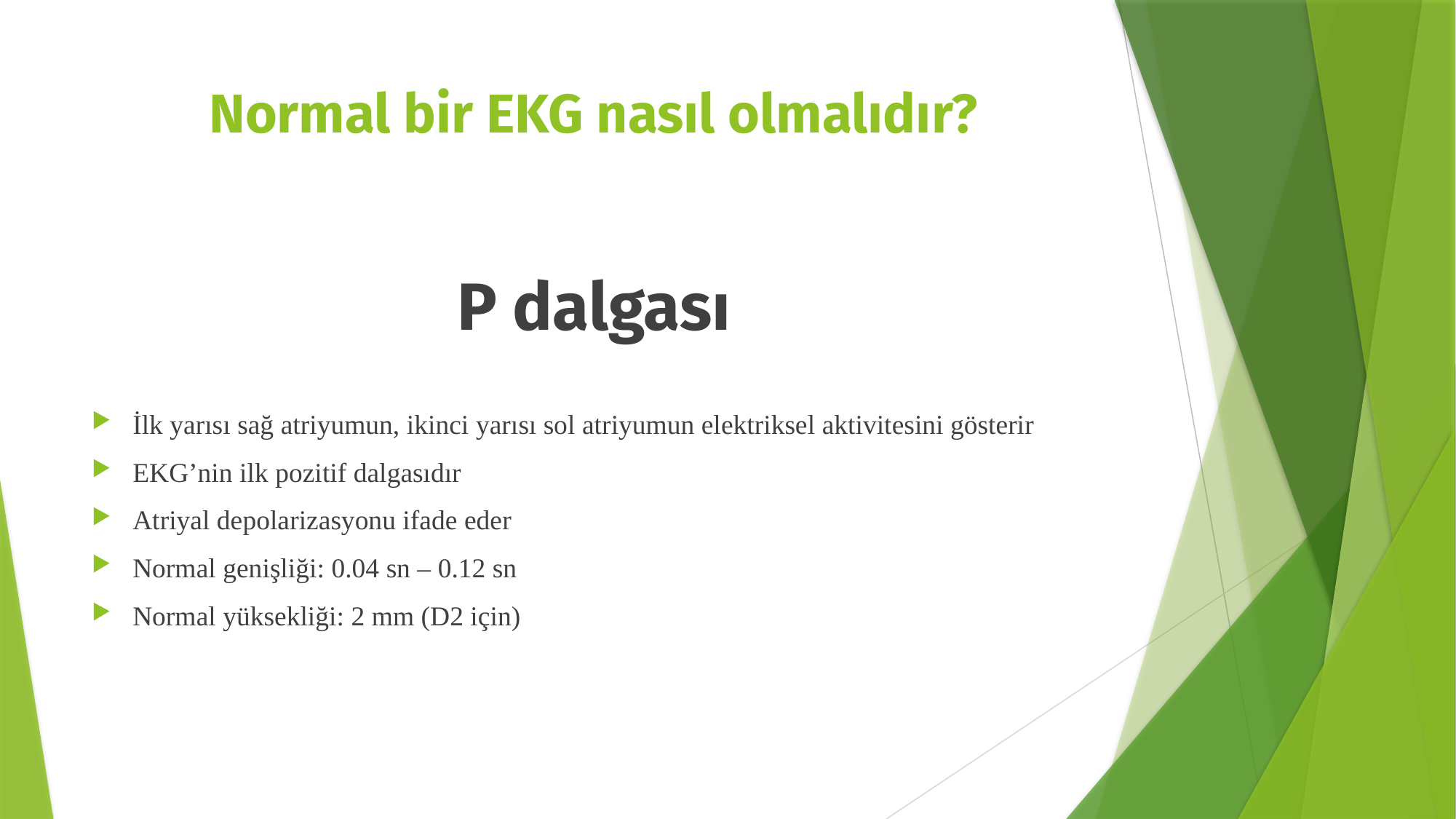

# Normal bir EKG nasıl olmalıdır?
P dalgası

İlk yarısı sağ atriyumun, ikinci yarısı sol atriyumun elektriksel aktivitesini gösterir
EKG’nin ilk pozitif dalgasıdır
Atriyal depolarizasyonu ifade eder
Normal genişliği: 0.04 sn – 0.12 sn
Normal yüksekliği: 2 mm (D2 için)